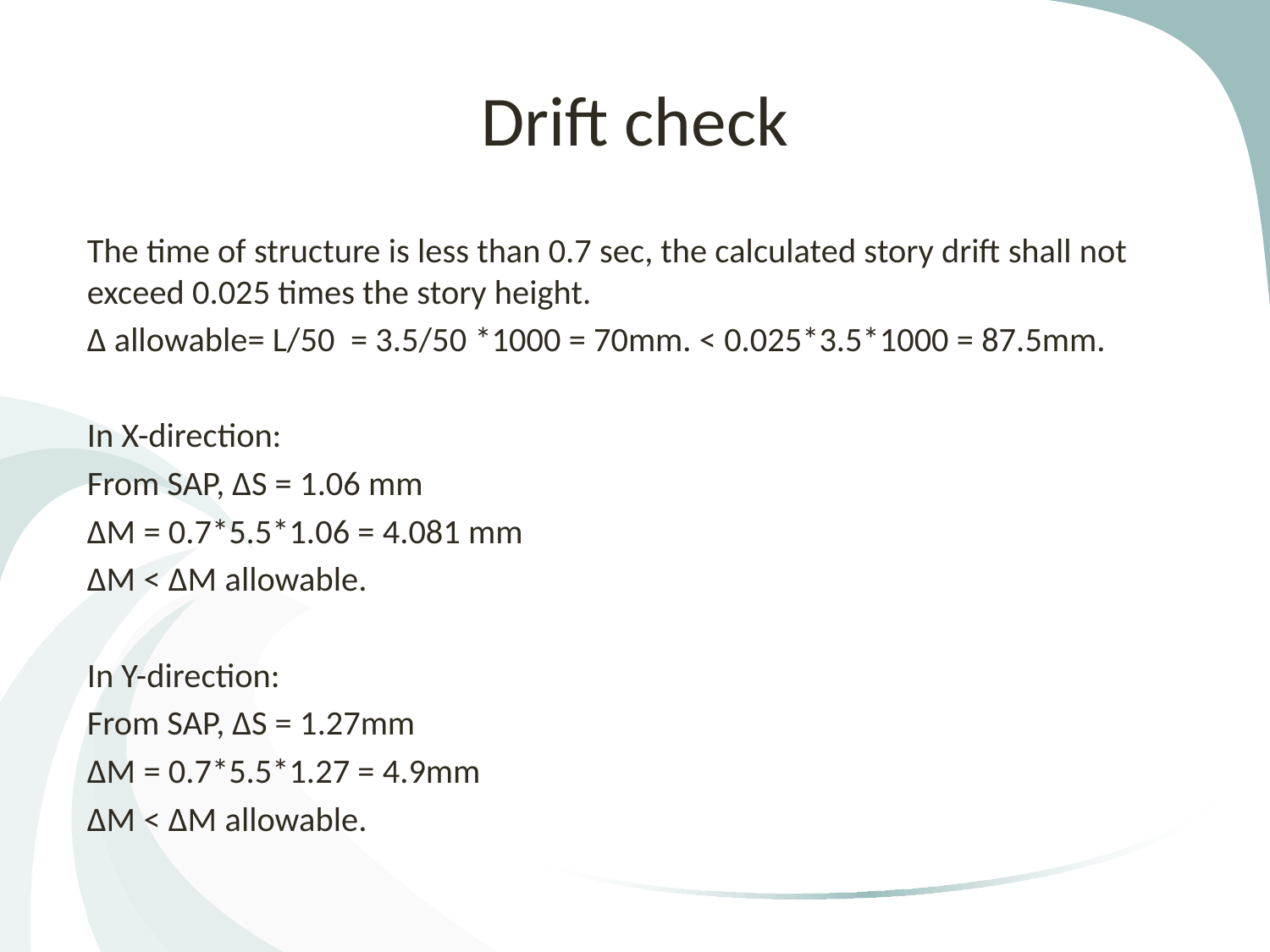

# Drift check
The time of structure is less than 0.7 sec, the calculated story drift shall not exceed 0.025 times the story height.
Δ allowable= L/50  = 3.5/50 *1000 = 70mm. < 0.025*3.5*1000 = 87.5mm.

In X-direction:
From SAP, ΔS = 1.06 mm
ΔM = 0.7*5.5*1.06 = 4.081 mm
ΔM < ΔM allowable.

In Y-direction:
From SAP, ΔS = 1.27mm
ΔM = 0.7*5.5*1.27 = 4.9mm
ΔM < ΔM allowable.